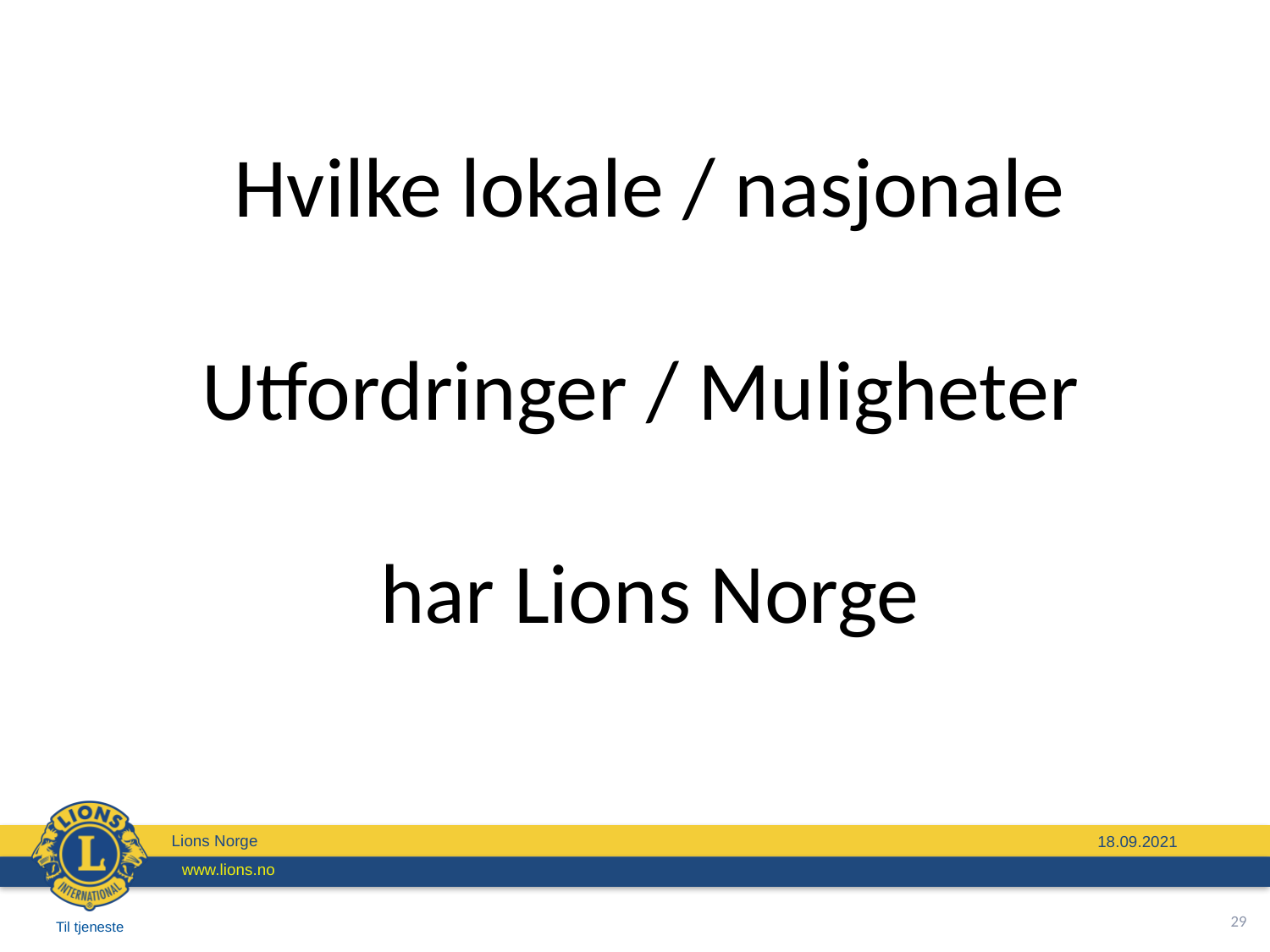

Hvilke lokale / nasjonale

Utfordringer / Muligheter

har Lions Norge
29